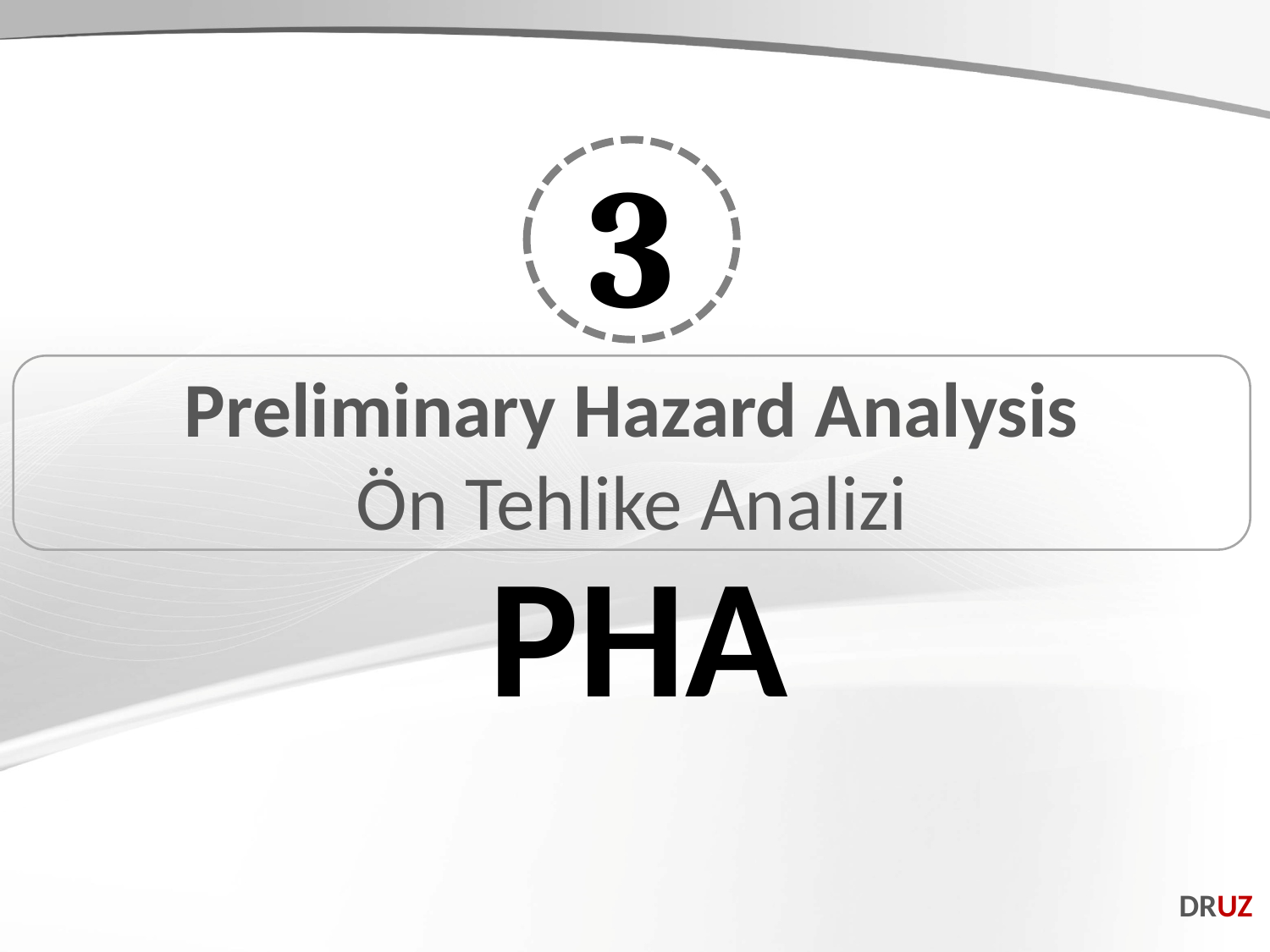

3
Preliminary Hazard Analysis
Ön Tehlike Analizi
PHA
DRUZ